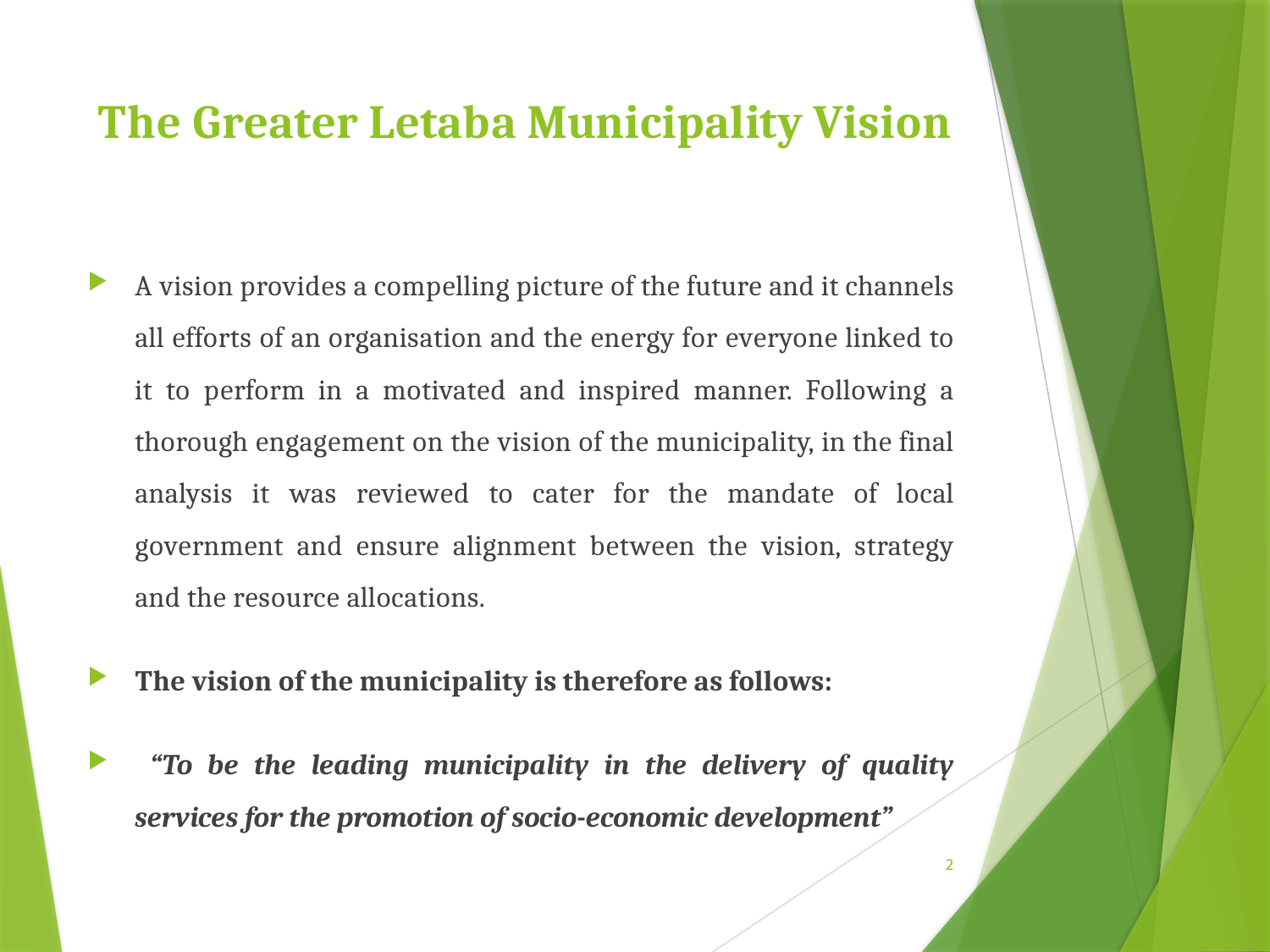

# The Greater Letaba Municipality Vision
A vision provides a compelling picture of the future and it channels all efforts of an organisation and the energy for everyone linked to it to perform in a motivated and inspired manner. Following a thorough engagement on the vision of the municipality, in the final analysis it was reviewed to cater for the mandate of local government and ensure alignment between the vision, strategy and the resource allocations.
The vision of the municipality is therefore as follows:
 “To be the leading municipality in the delivery of quality services for the promotion of socio-economic development”

2